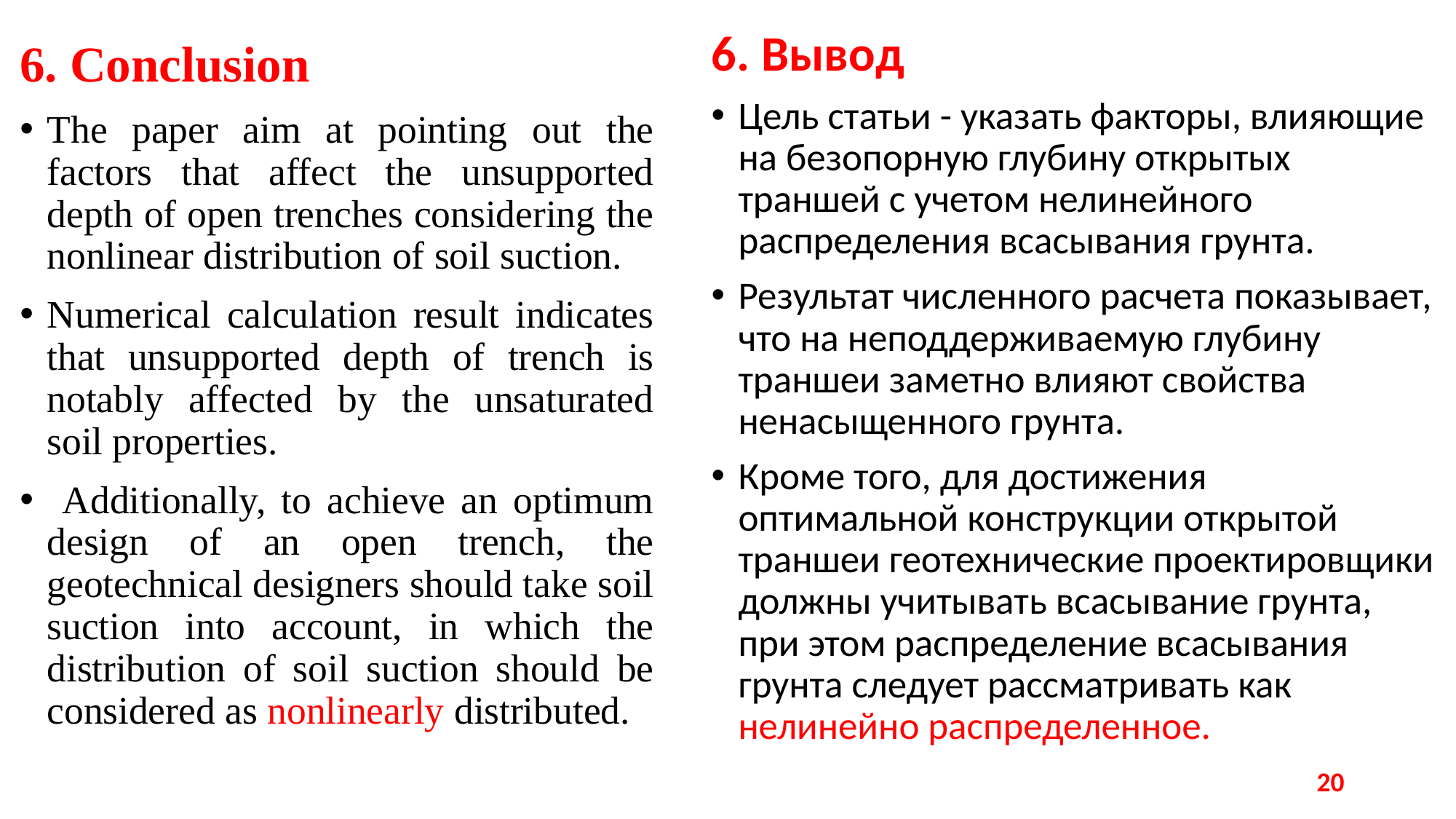

6. Вывод
Цель статьи - указать факторы, влияющие на безопорную глубину открытых траншей с учетом нелинейного распределения всасывания грунта.
Результат численного расчета показывает, что на неподдерживаемую глубину траншеи заметно влияют свойства ненасыщенного грунта.
Кроме того, для достижения оптимальной конструкции открытой траншеи геотехнические проектировщики должны учитывать всасывание грунта, при этом распределение всасывания грунта следует рассматривать как нелинейно распределенное.
6. Conclusion
The paper aim at pointing out the factors that affect the unsupported depth of open trenches considering the nonlinear distribution of soil suction.
Numerical calculation result indicates that unsupported depth of trench is notably affected by the unsaturated soil properties.
 Additionally, to achieve an optimum design of an open trench, the geotechnical designers should take soil suction into account, in which the distribution of soil suction should be considered as nonlinearly distributed.

20